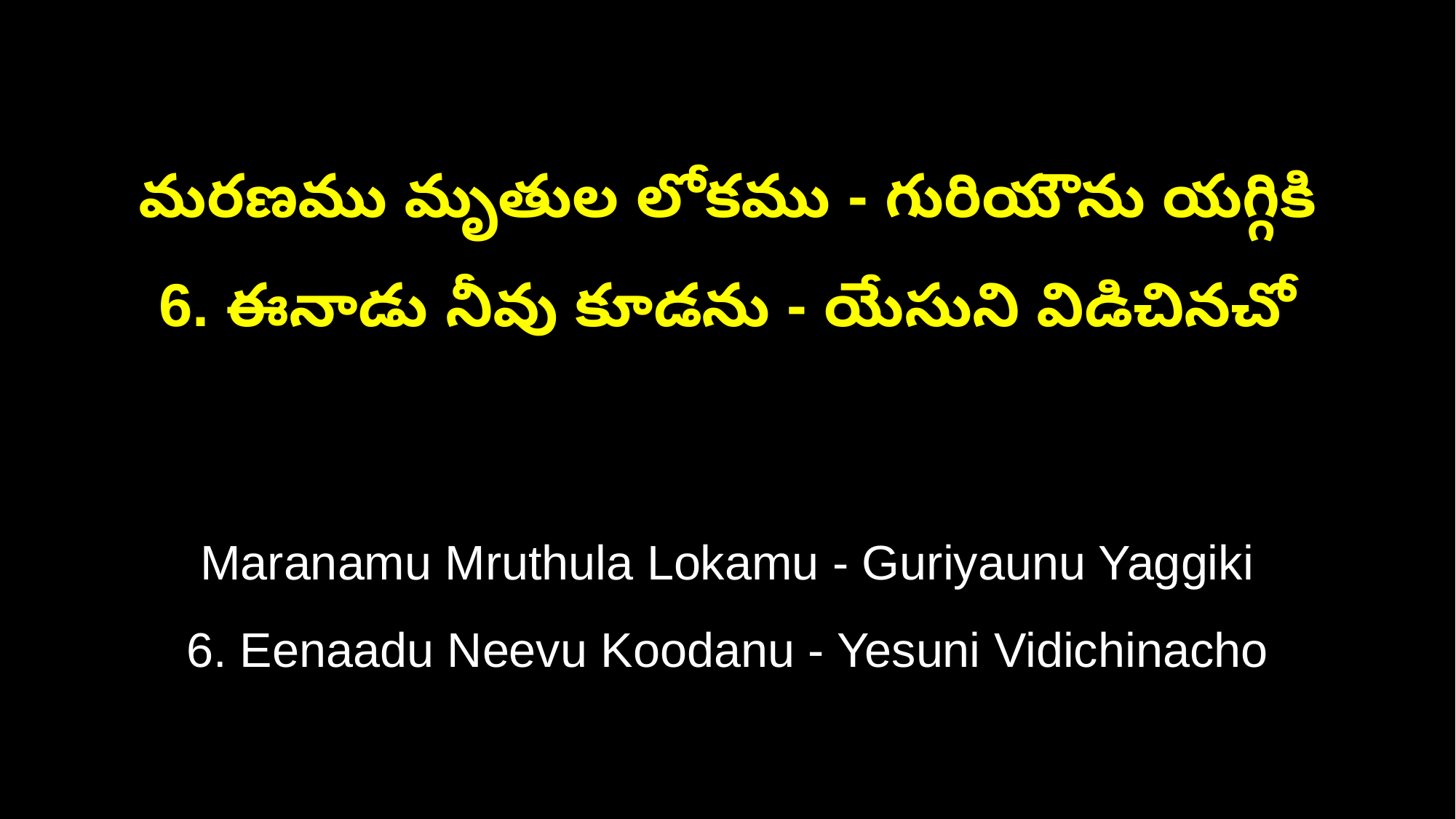

మరణము మృతుల లోకము - గురియౌను యగ్గికి
6. ఈనాడు నీవు కూడను - యేసుని విడిచినచో
Maranamu Mruthula Lokamu - Guriyaunu Yaggiki
6. Eenaadu Neevu Koodanu - Yesuni Vidichinacho